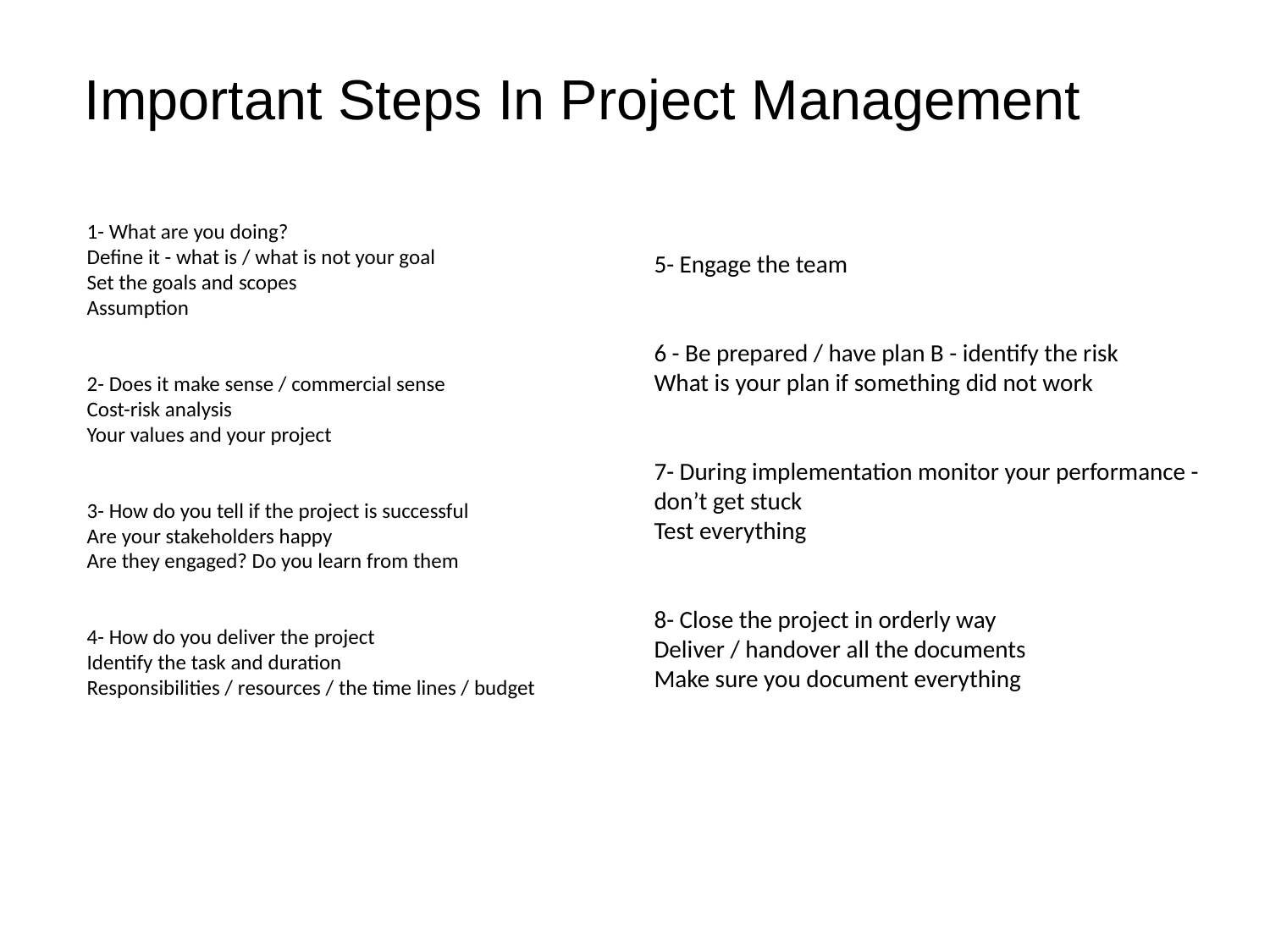

# Important Steps In Project Management
1- What are you doing?
Define it - what is / what is not your goal
Set the goals and scopes
Assumption

2- Does it make sense / commercial sense
Cost-risk analysis
Your values and your project

3- How do you tell if the project is successful
Are your stakeholders happy
Are they engaged? Do you learn from them

4- How do you deliver the project
Identify the task and duration
Responsibilities / resources / the time lines / budget

5- Engage the team

6 - Be prepared / have plan B - identify the risk
What is your plan if something did not work

7- During implementation monitor your performance -don’t get stuck
Test everything

8- Close the project in orderly way
Deliver / handover all the documents
Make sure you document everything